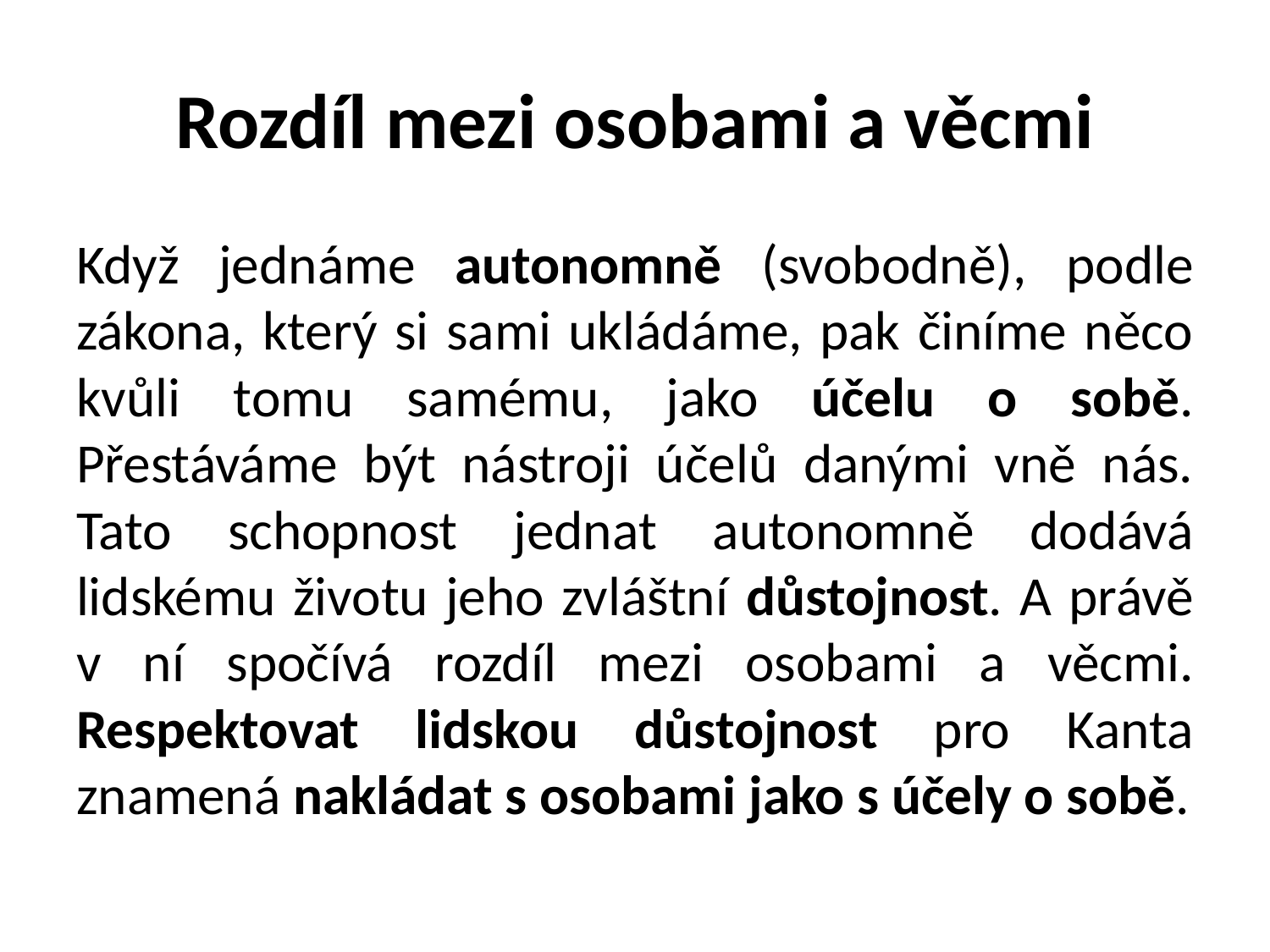

# Rozdíl mezi osobami a věcmi
Když jednáme autonomně (svobodně), podle zákona, který si sami ukládáme, pak činíme něco kvůli tomu samému, jako účelu o sobě. Přestáváme být nástroji účelů danými vně nás. Tato schopnost jednat autonomně dodává lidskému životu jeho zvláštní důstojnost. A právě v ní spočívá rozdíl mezi osobami a věcmi. Respektovat lidskou důstojnost pro Kanta znamená nakládat s osobami jako s účely o sobě.